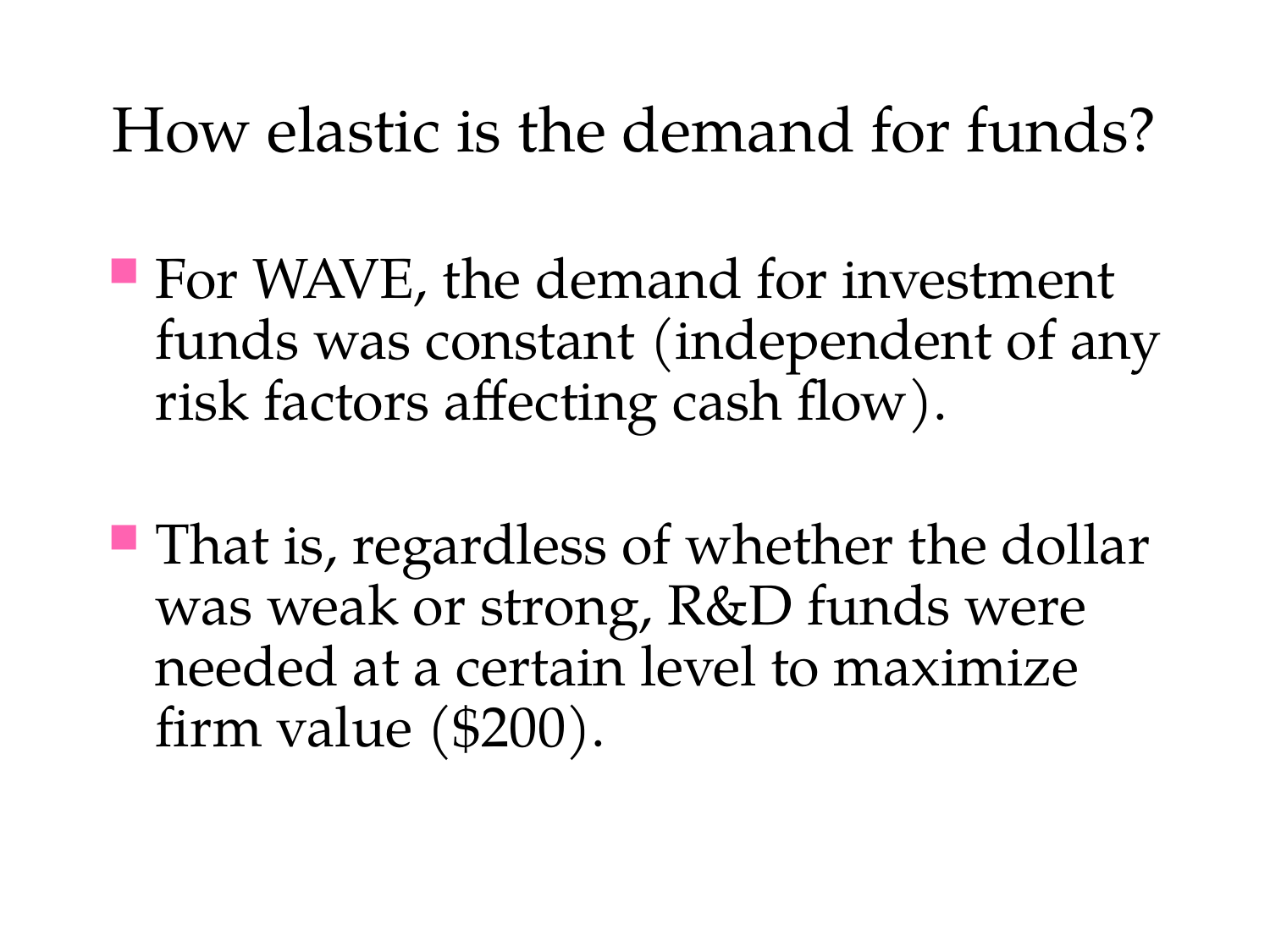

# How elastic is the demand for funds?
For WAVE, the demand for investment funds was constant (independent of any risk factors affecting cash flow).

That is, regardless of whether the dollar was weak or strong, R&D funds were needed at a certain level to maximize firm value ($200).